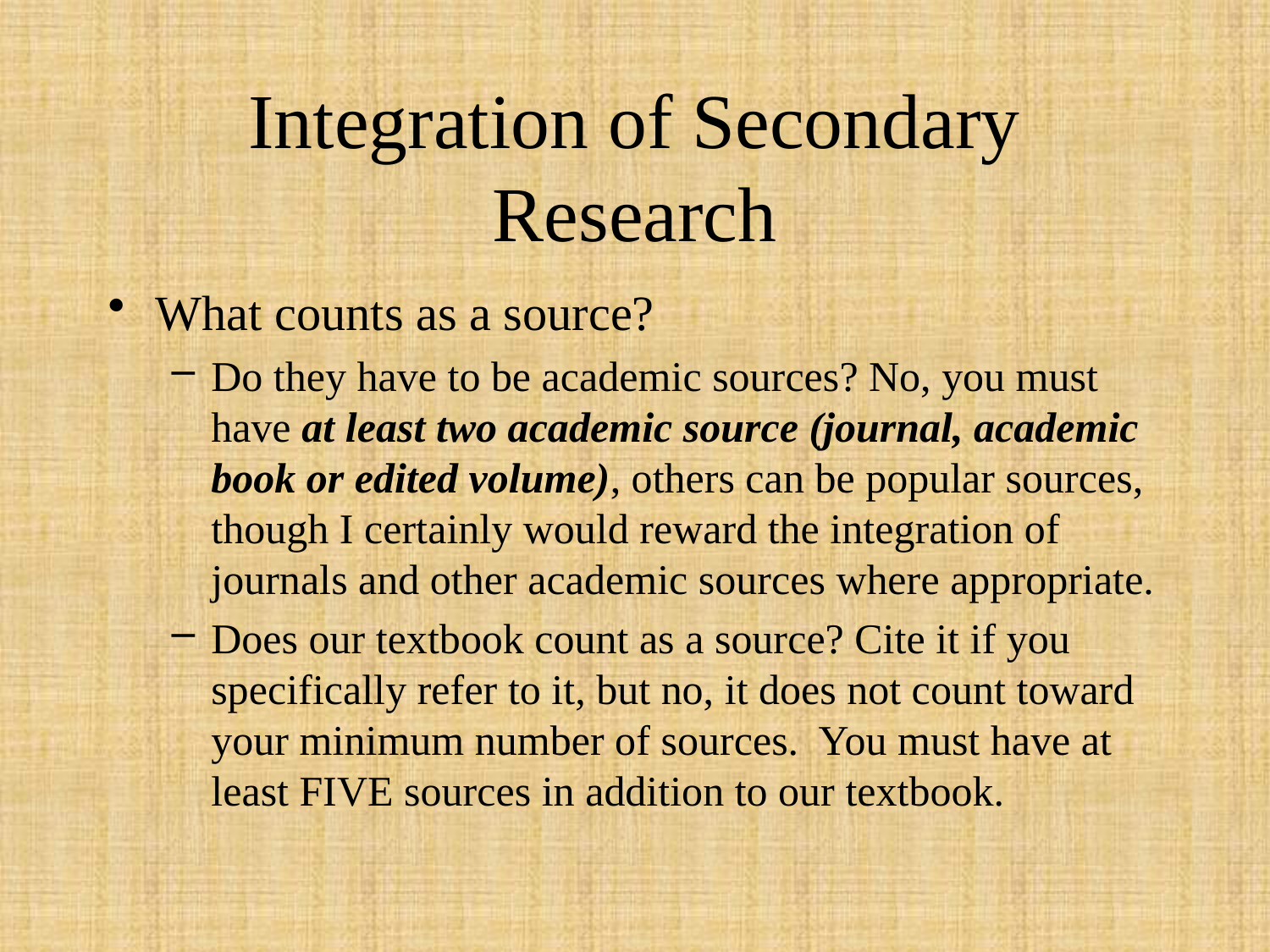

# Integration of Secondary Research
What counts as a source?
Do they have to be academic sources? No, you must have at least two academic source (journal, academic book or edited volume), others can be popular sources, though I certainly would reward the integration of journals and other academic sources where appropriate.
Does our textbook count as a source? Cite it if you specifically refer to it, but no, it does not count toward your minimum number of sources.  You must have at least FIVE sources in addition to our textbook.